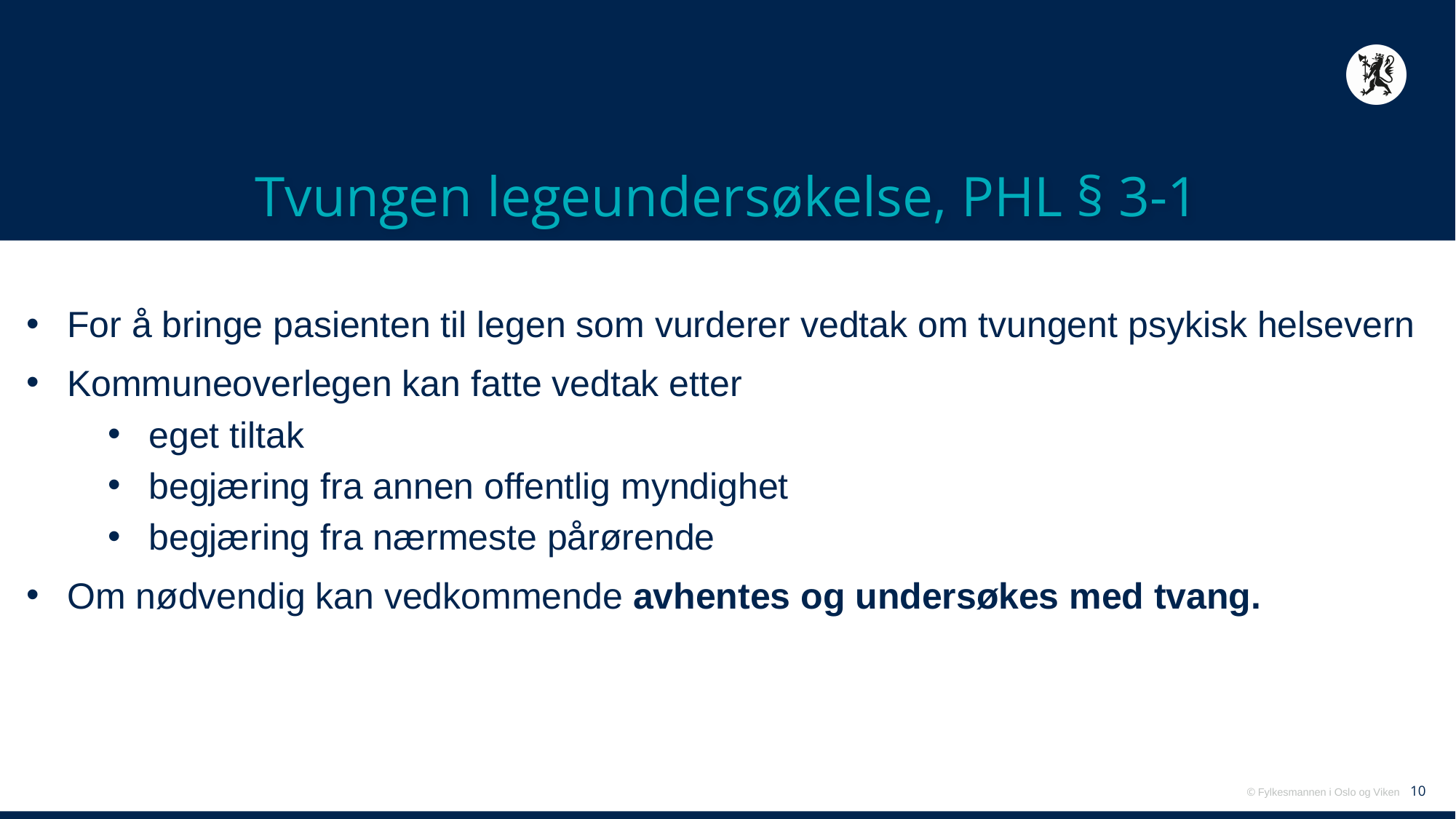

# Tvungen legeundersøkelse, PHL § 3-1
For å bringe pasienten til legen som vurderer vedtak om tvungent psykisk helsevern
Kommuneoverlegen kan fatte vedtak etter
eget tiltak
begjæring fra annen offentlig myndighet
begjæring fra nærmeste pårørende
Om nødvendig kan vedkommende avhentes og undersøkes med tvang.